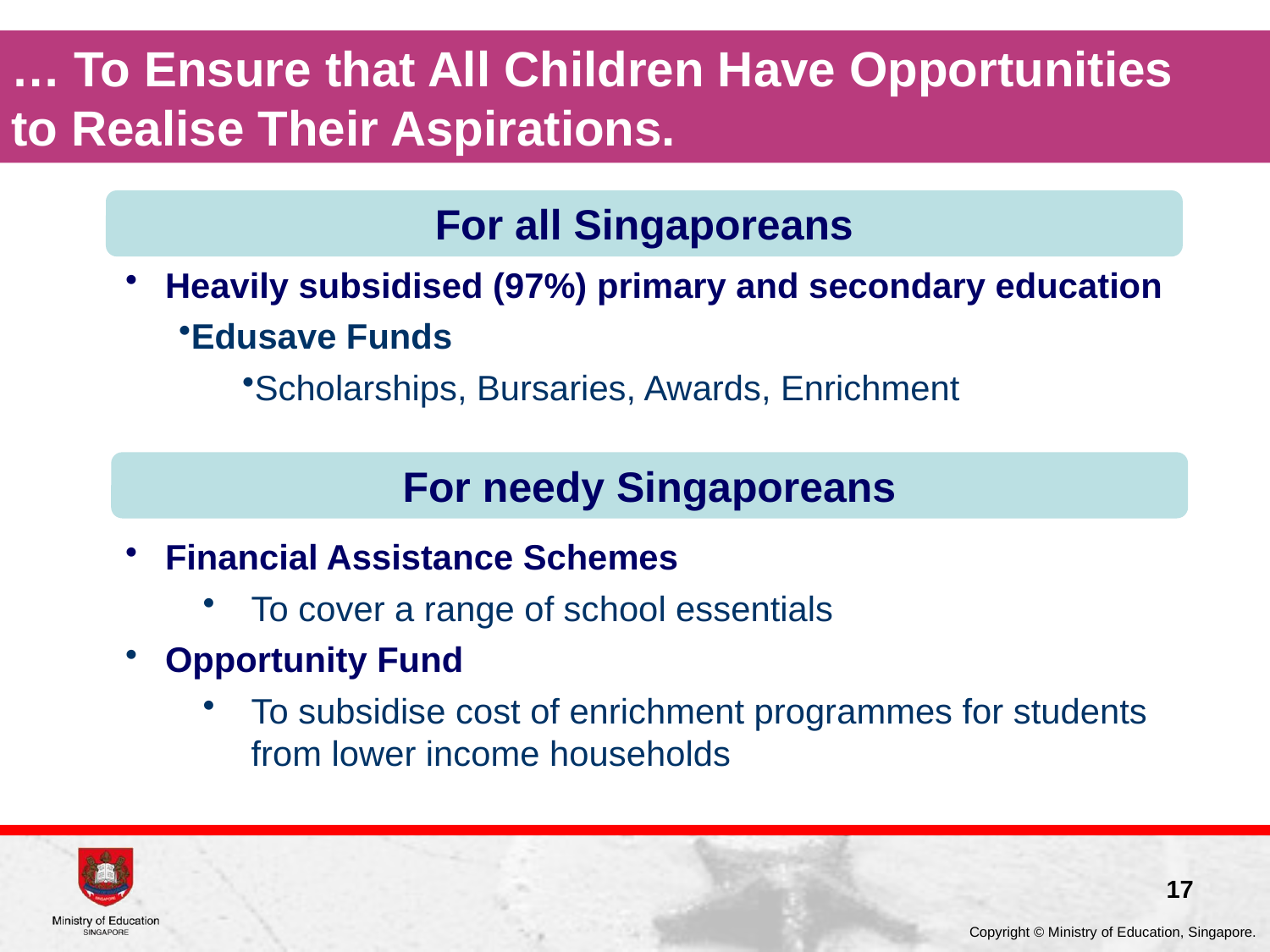

… To Ensure that All Children Have Opportunities to Realise Their Aspirations.
For all Singaporeans
 Heavily subsidised (97%) primary and secondary education
Edusave Funds
Scholarships, Bursaries, Awards, Enrichment
For needy Singaporeans
 Financial Assistance Schemes
To cover a range of school essentials
 Opportunity Fund
To subsidise cost of enrichment programmes for students from lower income households

17